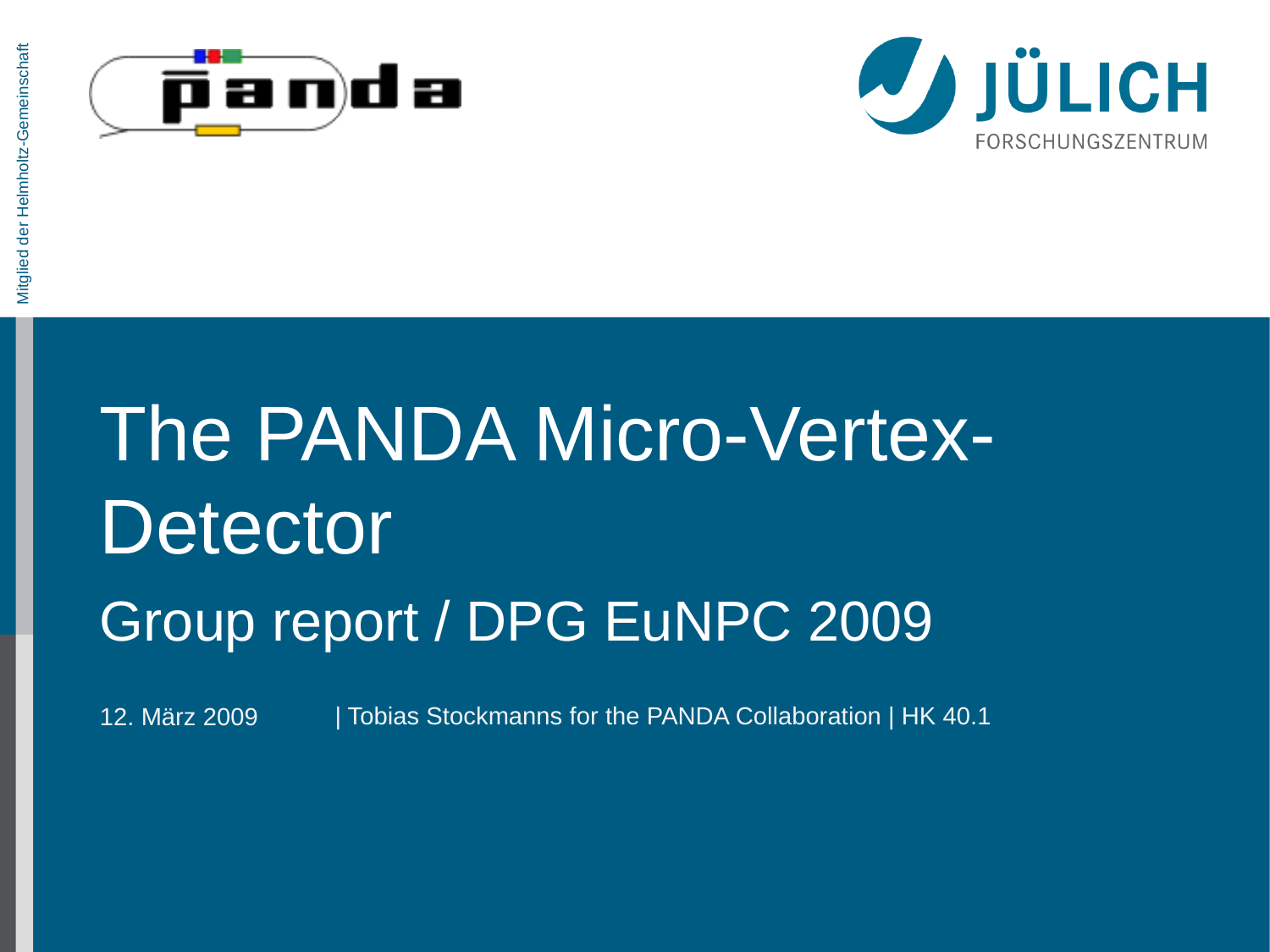

# The PANDA Micro-Vertex-Detector
Group report / DPG EuNPC 2009
| Tobias Stockmanns for the PANDA Collaboration | HK 40.1